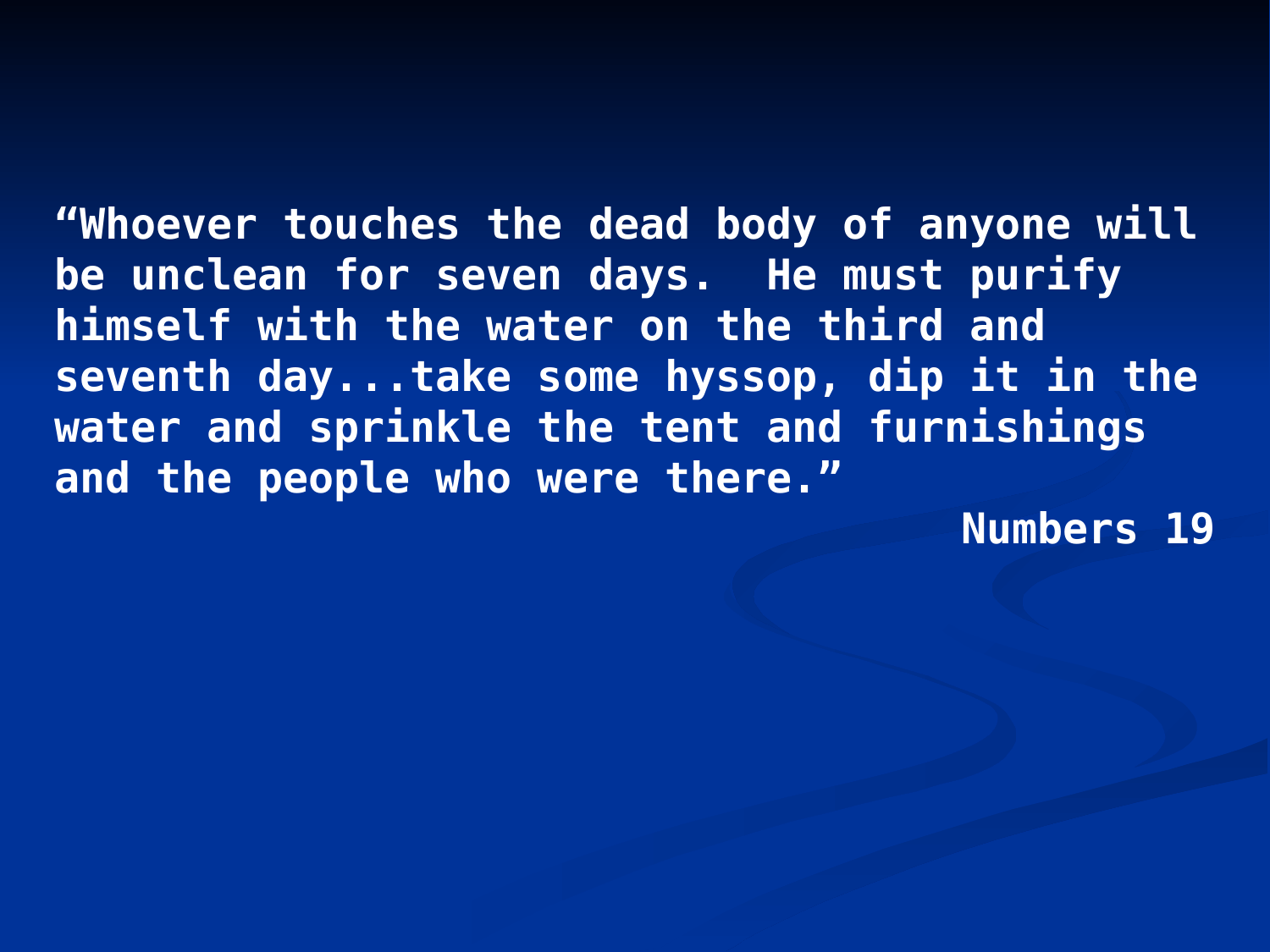

“Whoever touches the dead body of anyone will be unclean for seven days.  He must purify himself with the water on the third and seventh day...take some hyssop, dip it in the water and sprinkle the tent and furnishings and the people who were there.”
Numbers 19